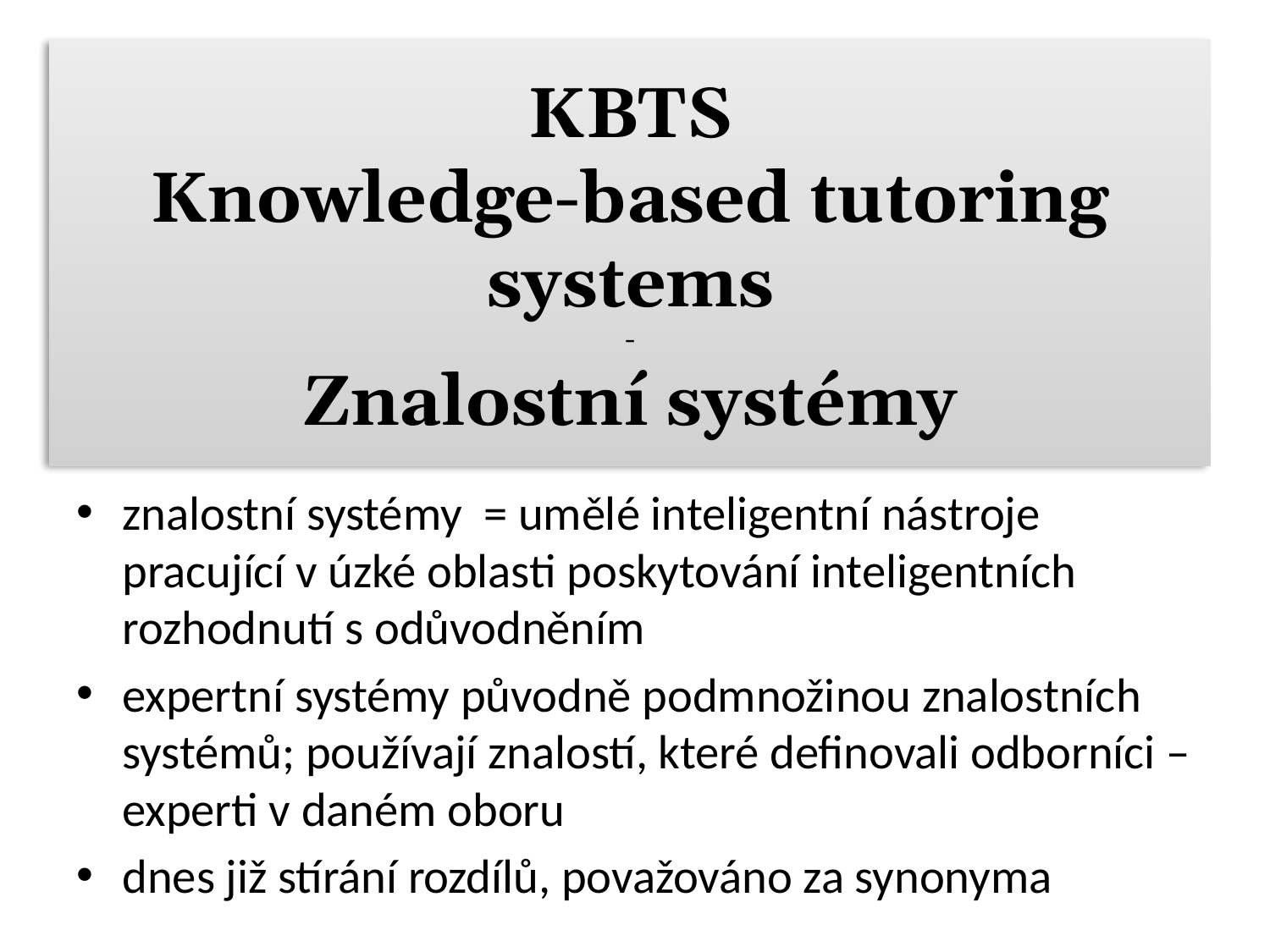

# KBTS Knowledge-based tutoring systems - Znalostní systémy
znalostní systémy  = umělé inteligentní nástroje pracující v úzké oblasti poskytování inteligentních rozhodnutí s odůvodněním
expertní systémy původně podmnožinou znalostních systémů; používají znalostí, které definovali odborníci – experti v daném oboru
dnes již stírání rozdílů, považováno za synonyma